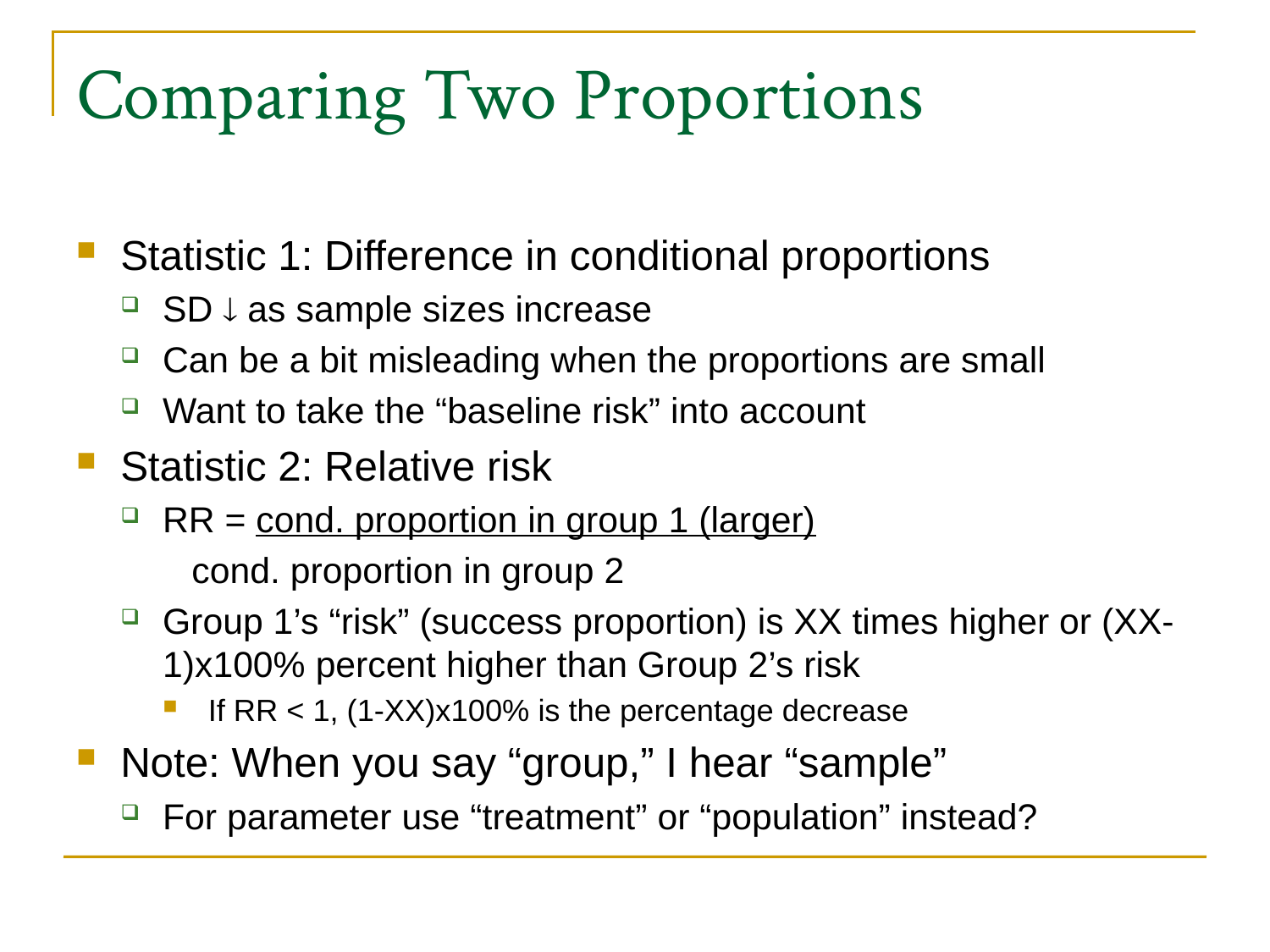

# Comparing Two Proportions
Statistic 1: Difference in conditional proportions
SD ↓ as sample sizes increase
Can be a bit misleading when the proportions are small
Want to take the “baseline risk” into account
Statistic 2: Relative risk
RR = cond. proportion in group 1 (larger)
	       cond. proportion in group 2
Group 1’s “risk” (success proportion) is XX times higher or (XX-1)x100% percent higher than Group 2’s risk
If RR < 1, (1-XX)x100% is the percentage decrease
Note: When you say “group,” I hear “sample”
For parameter use “treatment” or “population” instead?